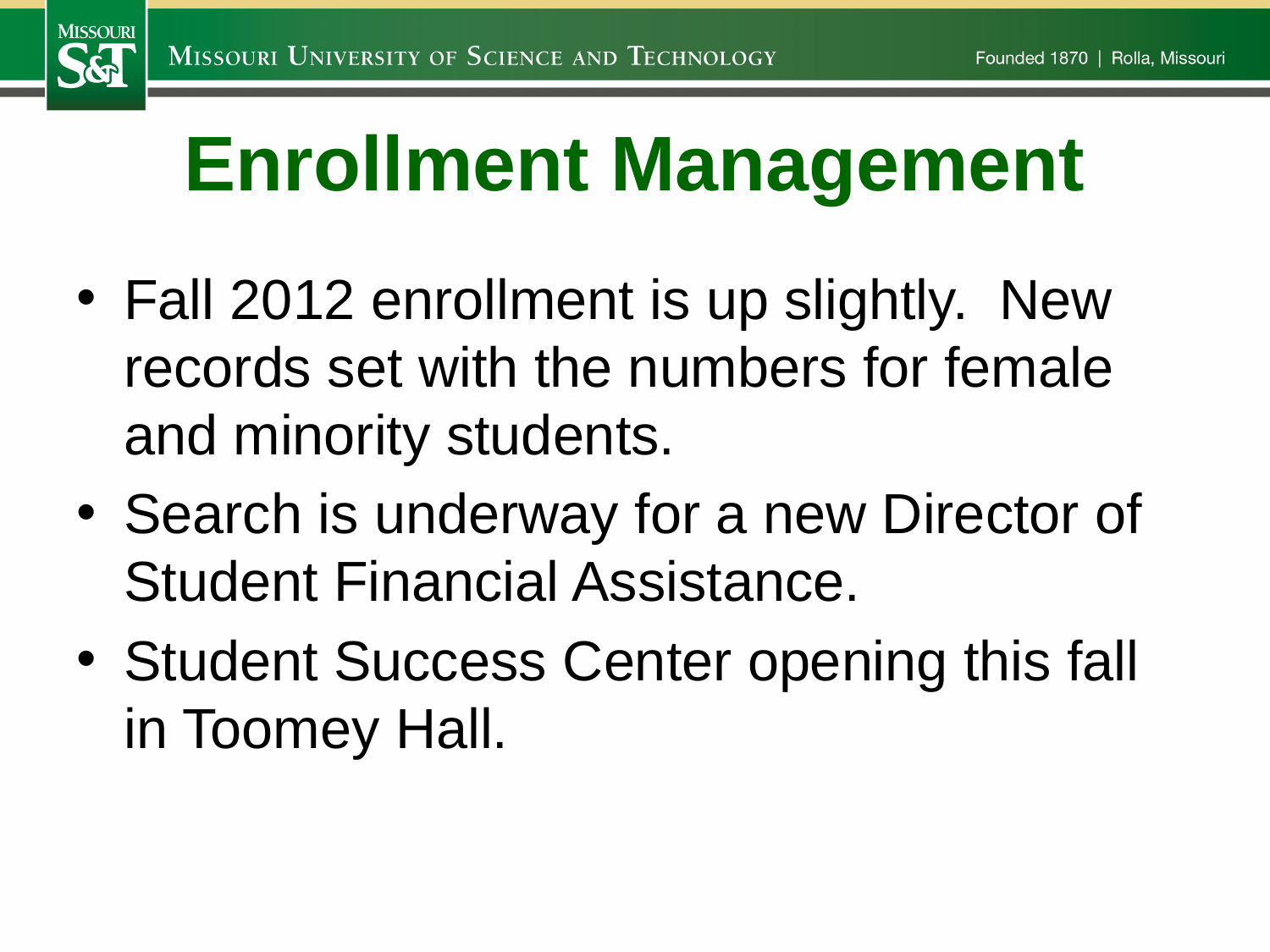

# Enrollment Management
Fall 2012 enrollment is up slightly.  New records set with the numbers for female and minority students.
Search is underway for a new Director of Student Financial Assistance.
Student Success Center opening this fall in Toomey Hall.